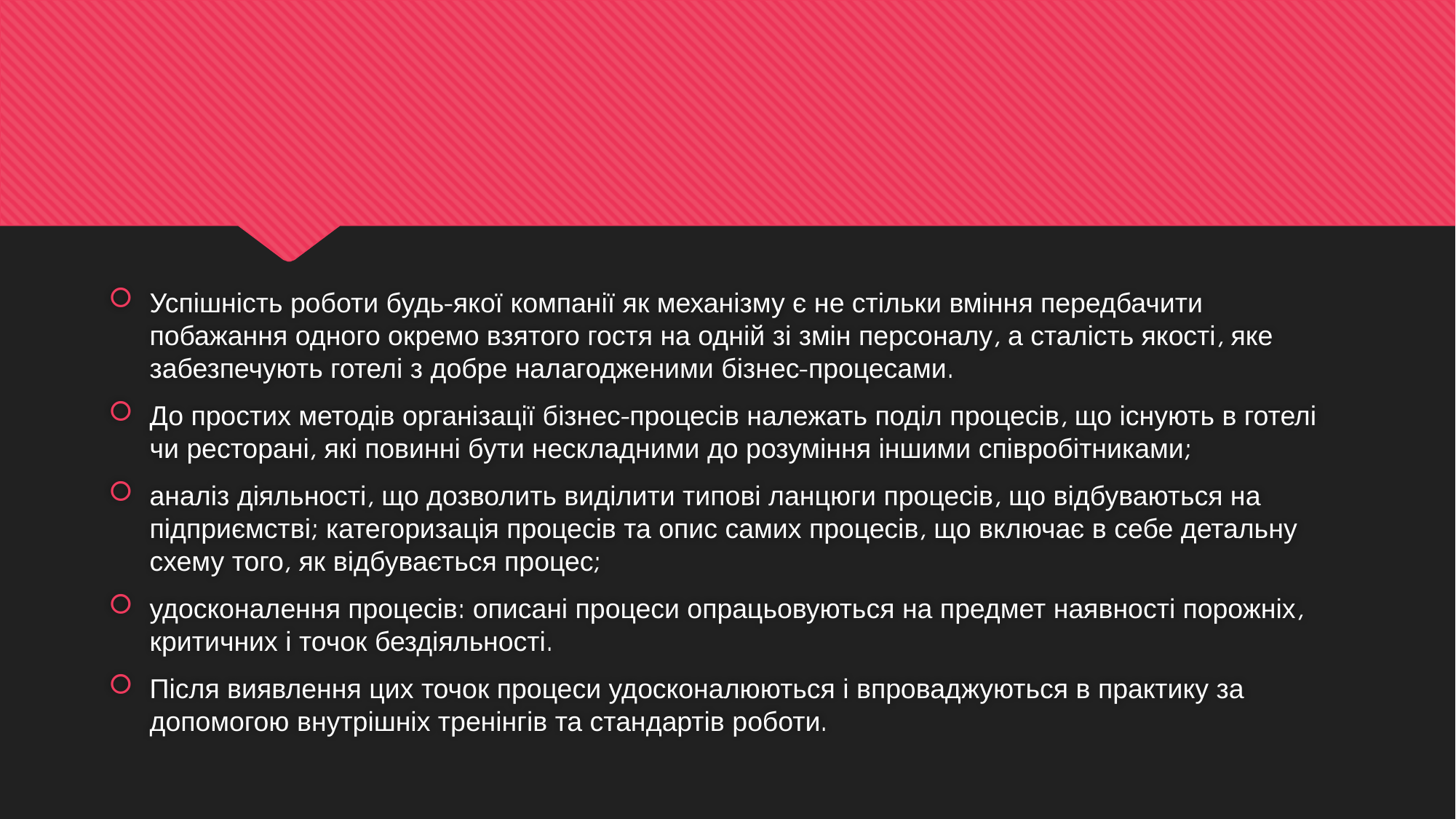

Успішність роботи будь-якої компанії як механізму є не стільки вміння передбачити побажання одного окремо взятого гостя на одній зі змін персоналу, а сталість якості, яке забезпечують готелі з добре налагодженими бізнес-процесами.
До простих методів організації бізнес-процесів належать поділ процесів, що існують в готелі чи ресторані, які повинні бути нескладними до розуміння іншими співробітниками;
аналіз діяльності, що дозволить виділити типові ланцюги процесів, що відбуваються на підприємстві; категоризація процесів та опис самих процесів, що включає в себе детальну схему того, як відбувається процес;
удосконалення процесів: описані процеси опрацьовуються на предмет наявності порожніх, критичних і точок бездіяльності.
Після виявлення цих точок процеси удосконалюються і впроваджуються в практику за допомогою внутрішніх тренінгів та стандартів роботи.